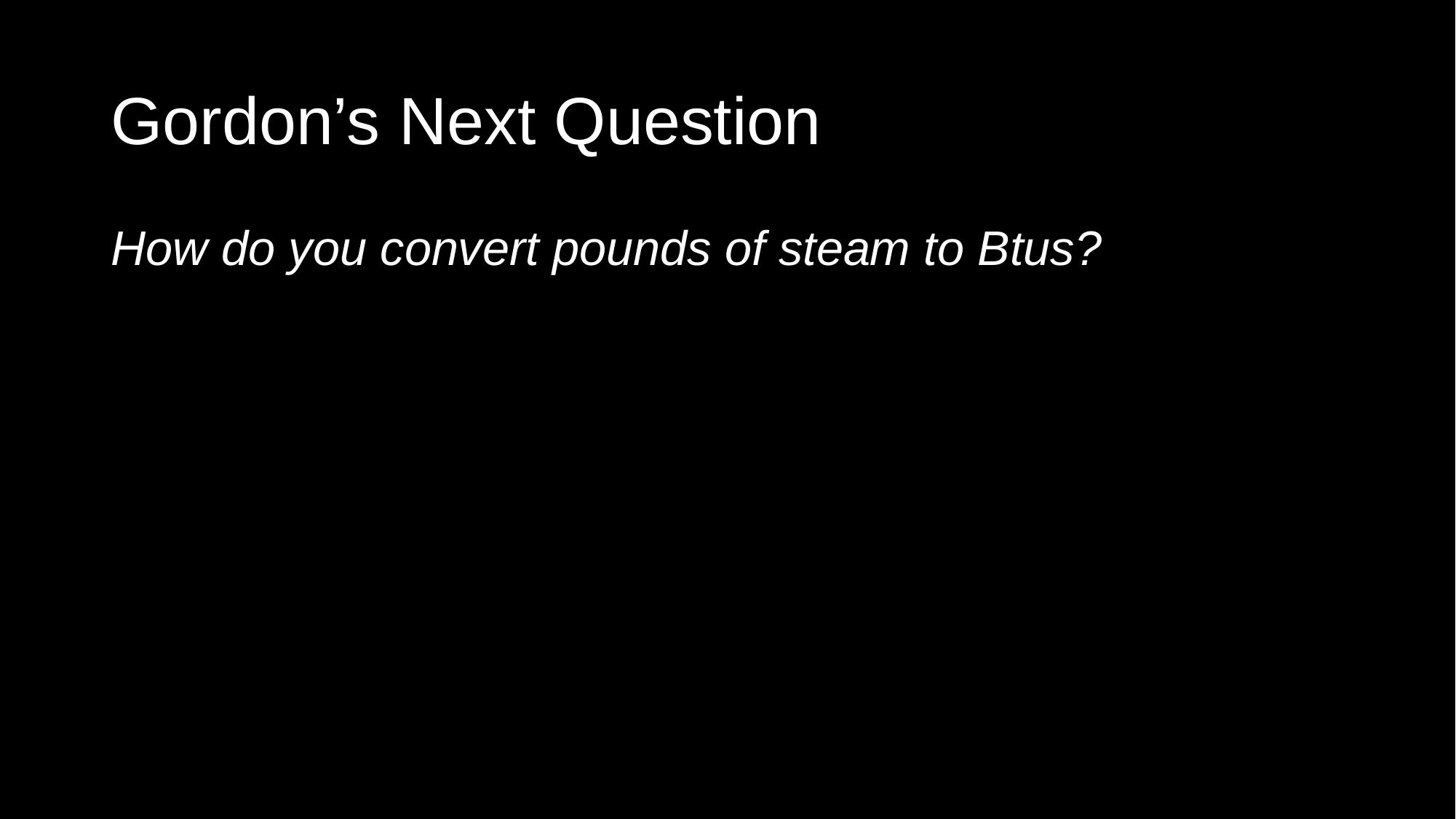

# Gordon’s Next Question
How do you convert pounds of steam to Btus?